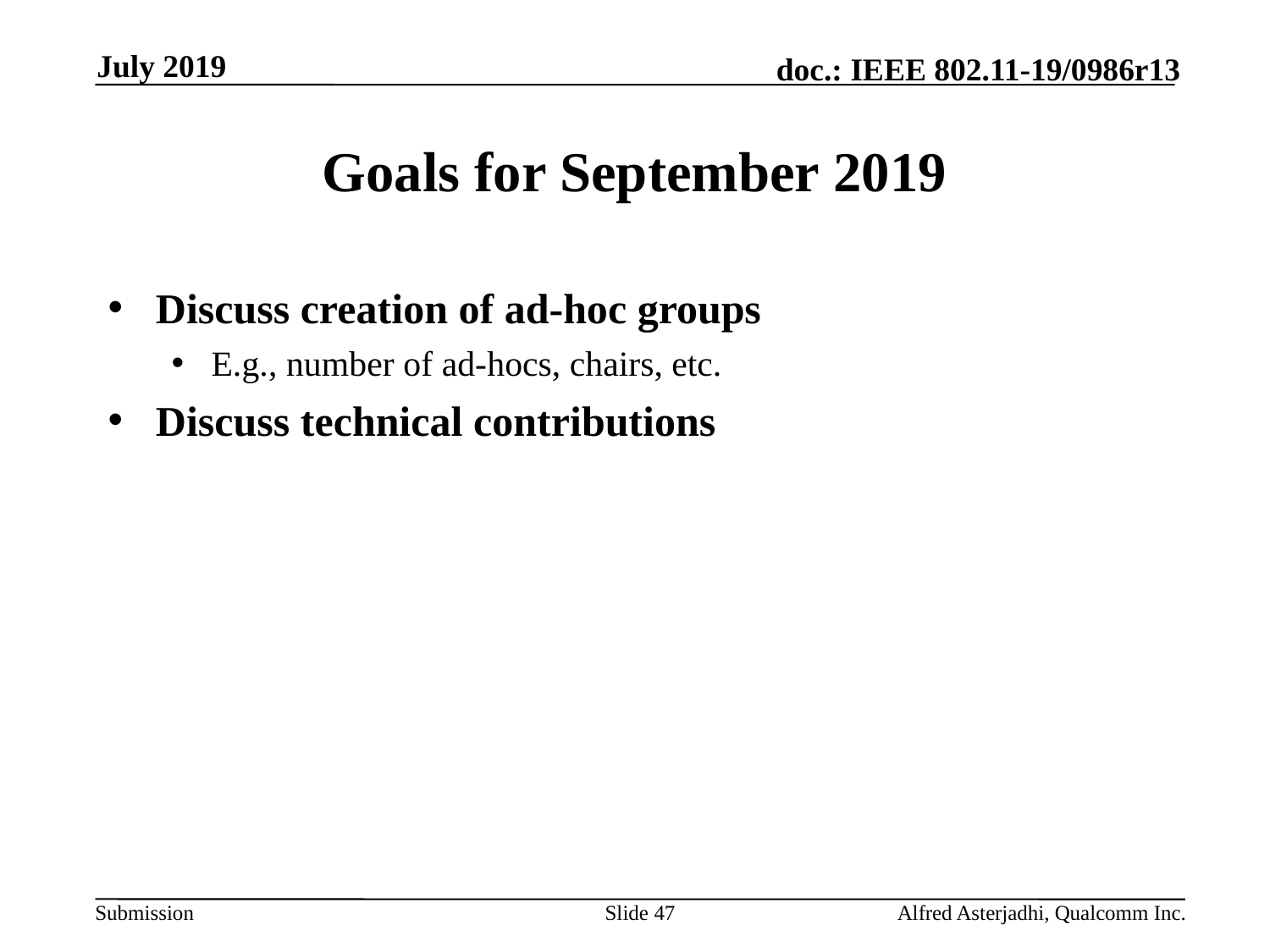

July 2019
# Goals for September 2019
Discuss creation of ad-hoc groups
E.g., number of ad-hocs, chairs, etc.
Discuss technical contributions
Slide 47
Alfred Asterjadhi, Qualcomm Inc.